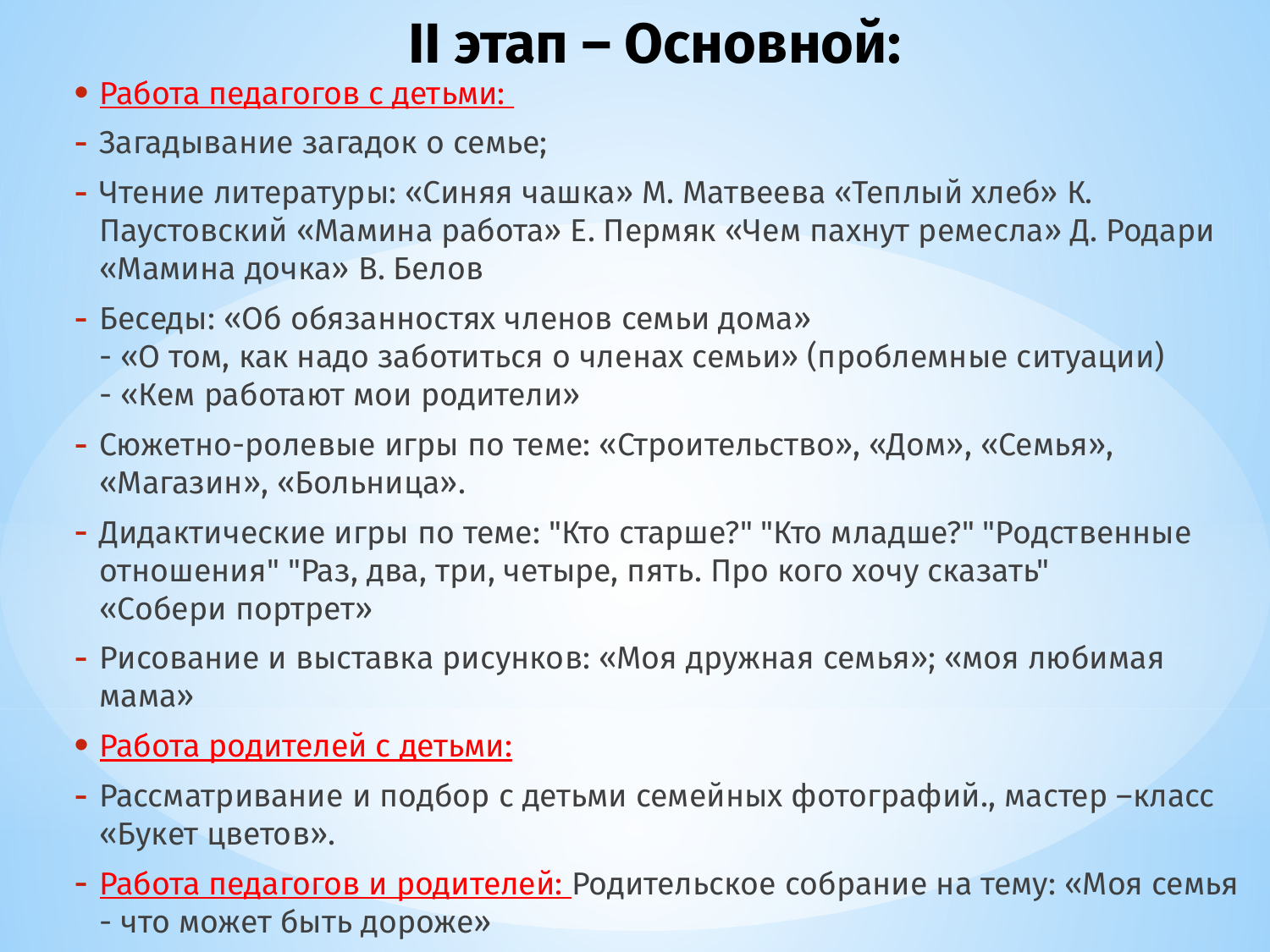

# II этап – Основной:
Работа педагогов с детьми:
Загадывание загадок о семье;
Чтение литературы: «Синяя чашка» М. Матвеева «Теплый хлеб» К. Паустовский «Мамина работа» Е. Пермяк «Чем пахнут ремесла» Д. Родари «Мамина дочка» В. Белов
Беседы: «Об обязанностях членов семьи дома»
- «О том, как надо заботиться о членах семьи» (проблемные ситуации)
- «Кем работают мои родители»
Сюжетно-ролевые игры по теме: «Строительство», «Дом», «Семья»,
«Магазин», «Больница».
Дидактические игры по теме: "Кто старше?" "Кто младше?" "Родственные отношения" "Раз, два, три, четыре, пять. Про кого хочу сказать"
«Собери портрет»
Рисование и выставка рисунков: «Моя дружная семья»; «моя любимая мама»
Работа родителей с детьми:
Рассматривание и подбор с детьми семейных фотографий., мастер –класс «Букет цветов».
Работа педагогов и родителей: Родительское собрание на тему: «Моя семья - что может быть дороже»